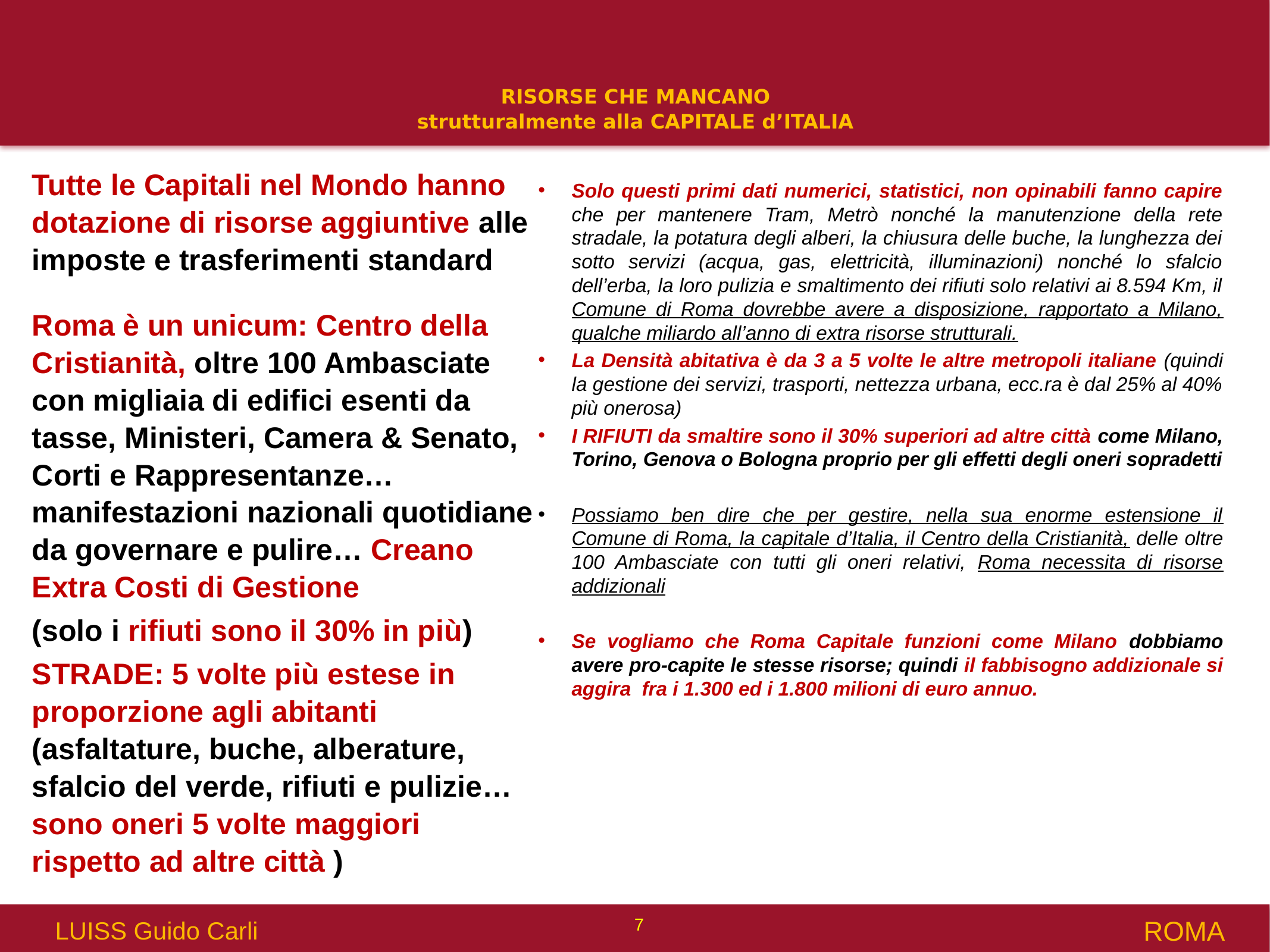

# RISORSE CHE MANCANO strutturalmente alla CAPITALE d’ITALIA

Solo questi primi dati numerici, statistici, non opinabili fanno capire che per mantenere Tram, Metrò nonché la manutenzione della rete stradale, la potatura degli alberi, la chiusura delle buche, la lunghezza dei sotto servizi (acqua, gas, elettricità, illuminazioni) nonché lo sfalcio dell’erba, la loro pulizia e smaltimento dei rifiuti solo relativi ai 8.594 Km, il Comune di Roma dovrebbe avere a disposizione, rapportato a Milano, qualche miliardo all’anno di extra risorse strutturali.
La Densità abitativa è da 3 a 5 volte le altre metropoli italiane (quindi la gestione dei servizi, trasporti, nettezza urbana, ecc.ra è dal 25% al 40% più onerosa)
I RIFIUTI da smaltire sono il 30% superiori ad altre città come Milano, Torino, Genova o Bologna proprio per gli effetti degli oneri sopradetti

Possiamo ben dire che per gestire, nella sua enorme estensione il Comune di Roma, la capitale d’Italia, il Centro della Cristianità, delle oltre 100 Ambasciate con tutti gli oneri relativi, Roma necessita di risorse addizionali

Se vogliamo che Roma Capitale funzioni come Milano dobbiamo avere pro-capite le stesse risorse; quindi il fabbisogno addizionale si aggira  fra i 1.300 ed i 1.800 milioni di euro annuo.

Tutte le Capitali nel Mondo hanno dotazione di risorse aggiuntive alle imposte e trasferimenti standard

Roma è un unicum: Centro della Cristianità, oltre 100 Ambasciate con migliaia di edifici esenti da tasse, Ministeri, Camera & Senato, Corti e Rappresentanze…  manifestazioni nazionali quotidiane da governare e pulire… Creano Extra Costi di Gestione
(solo i rifiuti sono il 30% in più)
STRADE: 5 volte più estese in proporzione agli abitanti (asfaltature, buche, alberature, sfalcio del verde, rifiuti e pulizie… sono oneri 5 volte maggiori rispetto ad altre città )

7